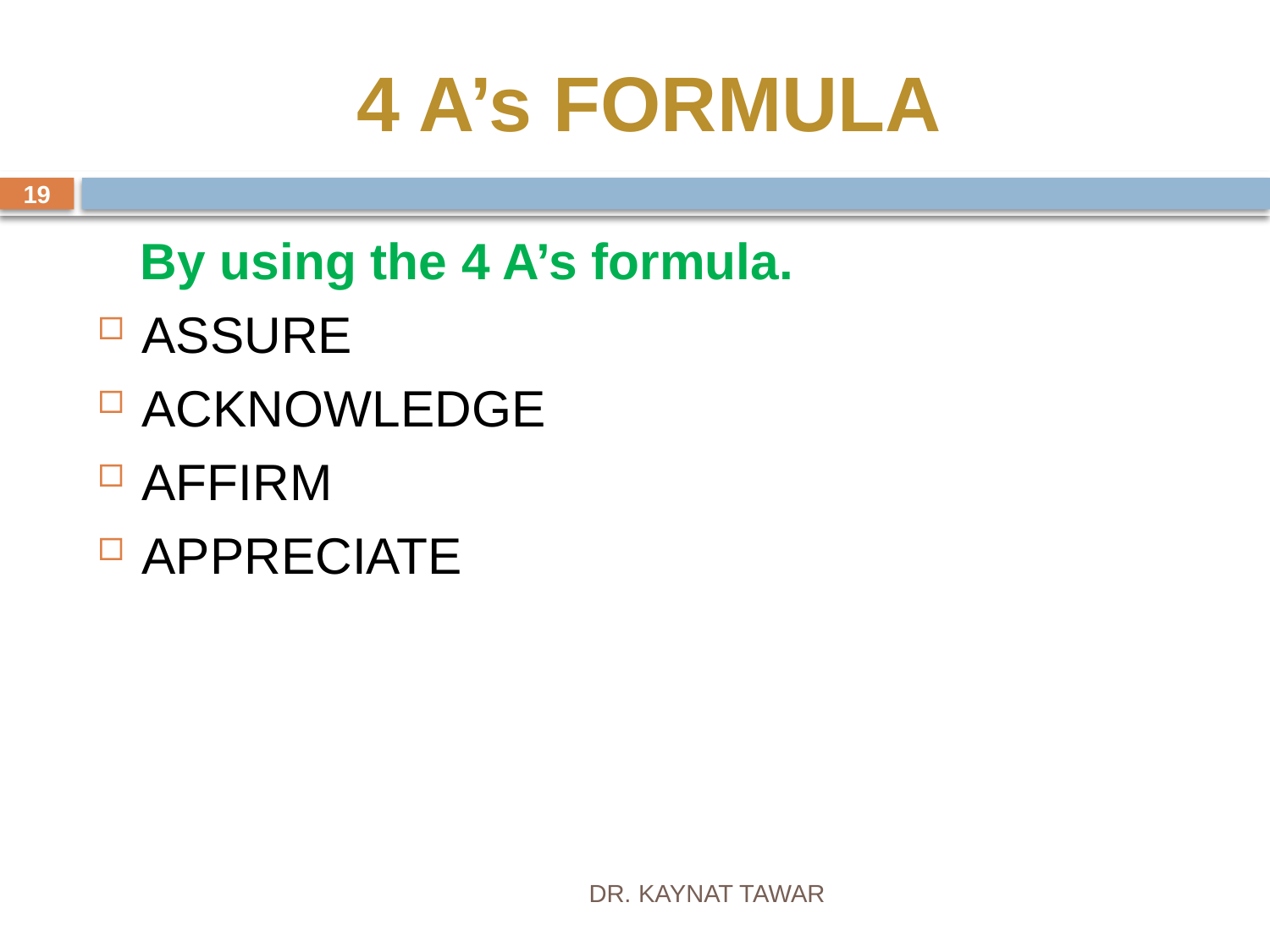

# 4 A’s FORMULA
19
   By using the 4 A’s formula.
ASSURE
ACKNOWLEDGE
AFFIRM
APPRECIATE
DR. KAYNAT TAWAR